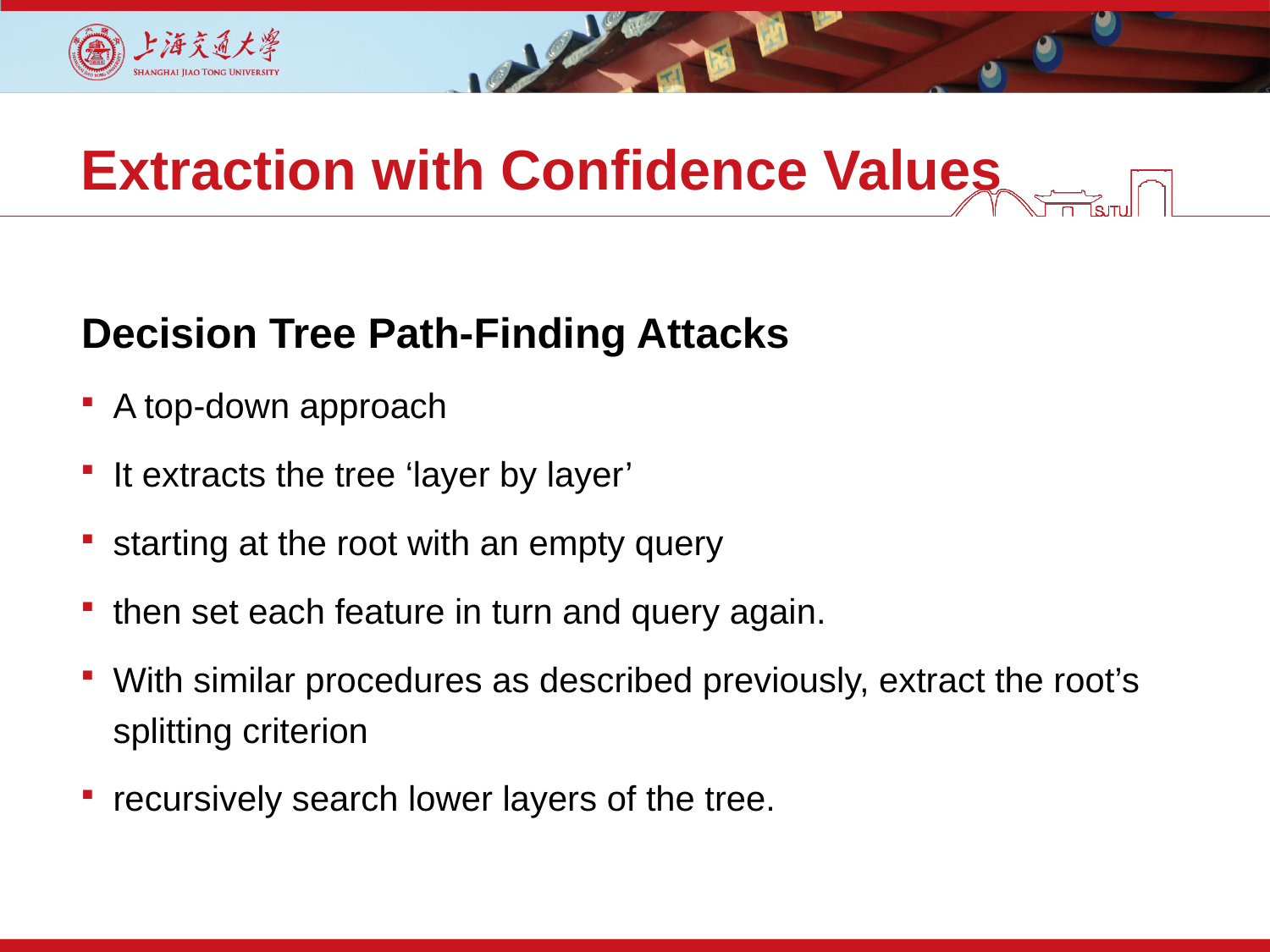

# Extraction with Confidence Values
Decision Tree Path-Finding Attacks
A top-down approach
It extracts the tree ‘layer by layer’
starting at the root with an empty query
then set each feature in turn and query again.
With similar procedures as described previously, extract the root’s splitting criterion
recursively search lower layers of the tree.